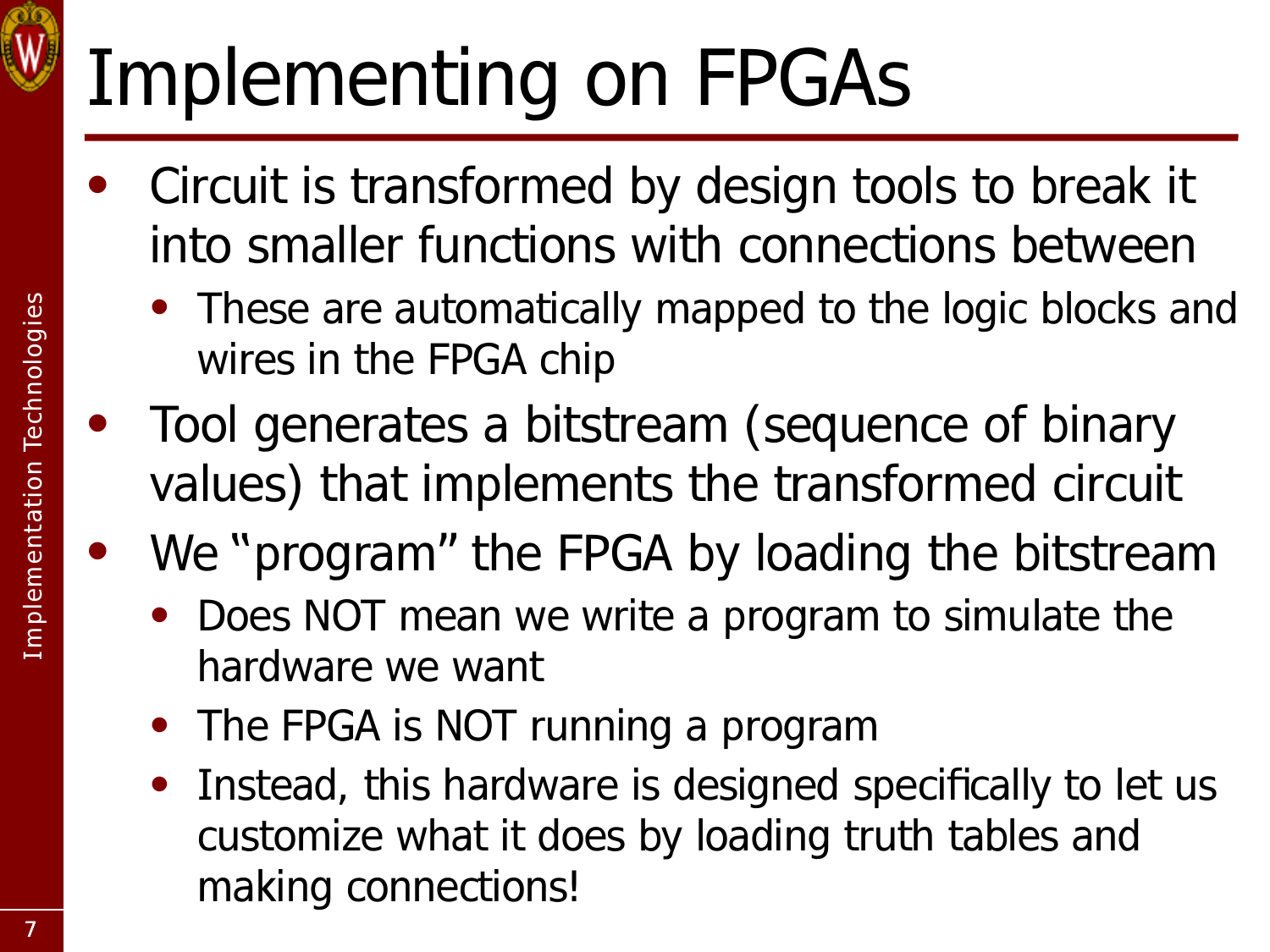

# Implementing on FPGAs
Circuit is transformed by design tools to break it into smaller functions with connections between
These are automatically mapped to the logic blocks and wires in the FPGA chip
Tool generates a bitstream (sequence of binary values) that implements the transformed circuit
We “program” the FPGA by loading the bitstream
Does NOT mean we write a program to simulate the hardware we want
The FPGA is NOT running a program
Instead, this hardware is designed specifically to let us customize what it does by loading truth tables and making connections!